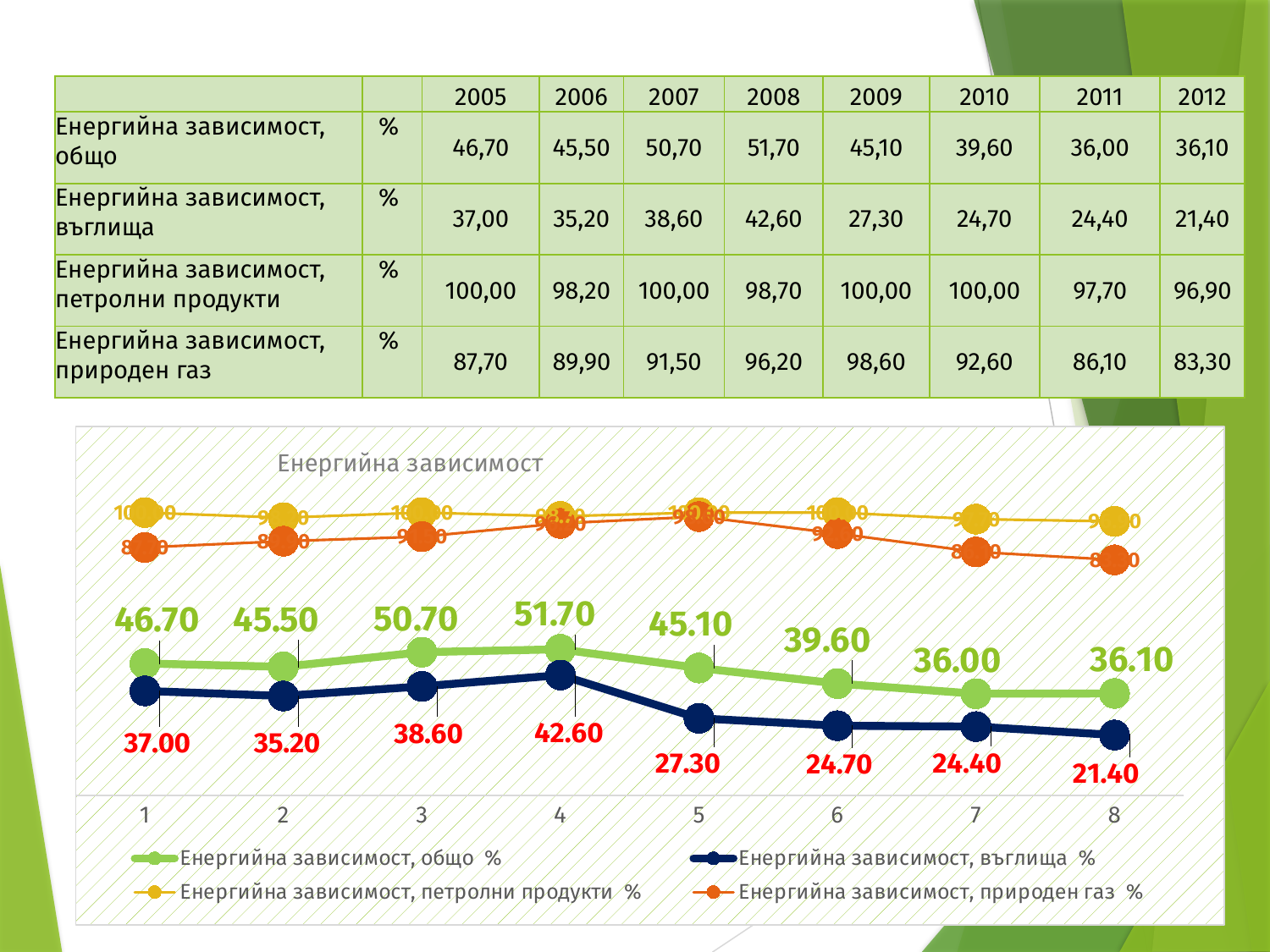

|  |  | 2005 | 2006 | 2007 | 2008 | 2009 | 2010 | 2011 | 2012 |
| --- | --- | --- | --- | --- | --- | --- | --- | --- | --- |
| Енергийна зависимост, общо | % | 46,70 | 45,50 | 50,70 | 51,70 | 45,10 | 39,60 | 36,00 | 36,10 |
| Енергийна зависимост, въглища | % | 37,00 | 35,20 | 38,60 | 42,60 | 27,30 | 24,70 | 24,40 | 21,40 |
| Енергийна зависимост, петролни продукти | % | 100,00 | 98,20 | 100,00 | 98,70 | 100,00 | 100,00 | 97,70 | 96,90 |
| Енергийна зависимост, природен газ | % | 87,70 | 89,90 | 91,50 | 96,20 | 98,60 | 92,60 | 86,10 | 83,30 |

### Chart: Енергийна зависимост

| Category | Енергийна зависимост, общо  %  | Енергийна зависимост, въглища  %  | Енергийна зависимост, петролни продукти  %  | Енергийна зависимост, природен газ  %  |
|---|---|---|---|---|
40